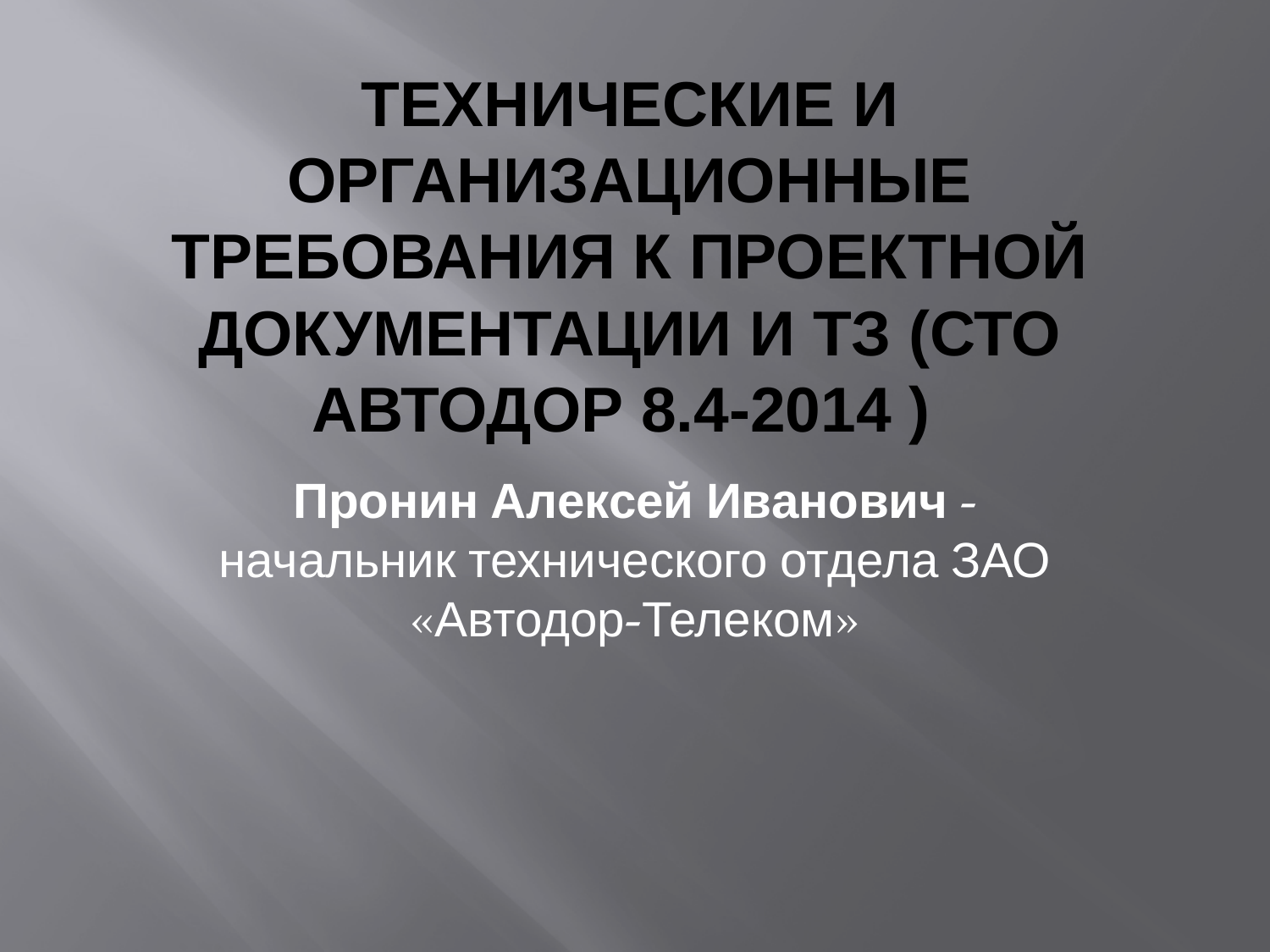

# Технические и организационные требования к проектной документации и ТЗ (СТО АВТОДОР 8.4-2014 )
Пронин Алексей Иванович - начальник технического отдела ЗАО «Автодор-Телеком»